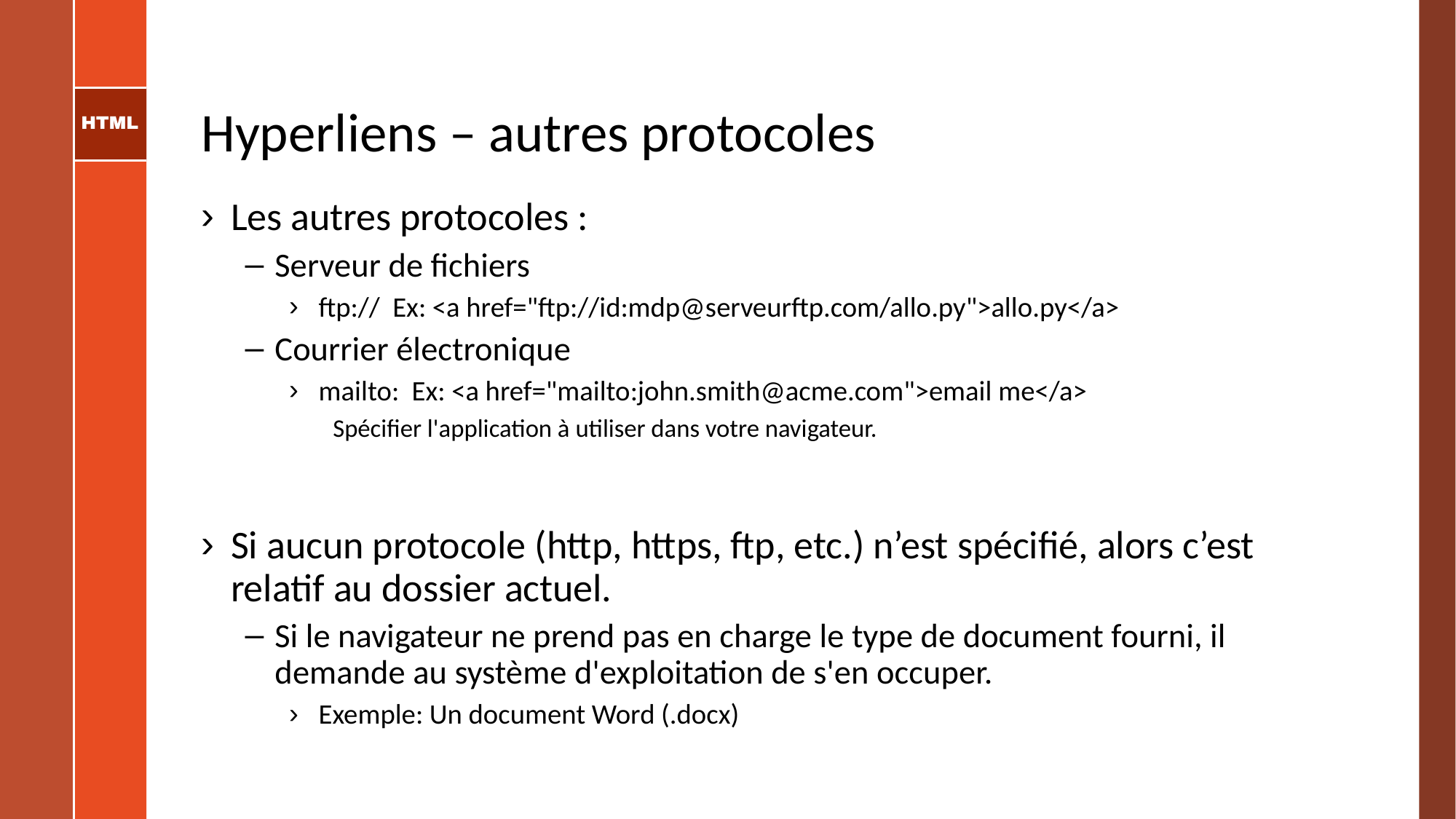

# Hyperliens – autres protocoles
Les autres protocoles :
Serveur de fichiers
ftp://  Ex: <a href="ftp://id:mdp@serveurftp.com/allo.py">allo.py</a>
Courrier électronique
mailto:  Ex: <a href="mailto:john.smith@acme.com">email me</a>
Spécifier l'application à utiliser dans votre navigateur.

Si aucun protocole (http, https, ftp, etc.) n’est spécifié, alors c’est relatif au dossier actuel.
Si le navigateur ne prend pas en charge le type de document fourni, il demande au système d'exploitation de s'en occuper.
Exemple: Un document Word (.docx)